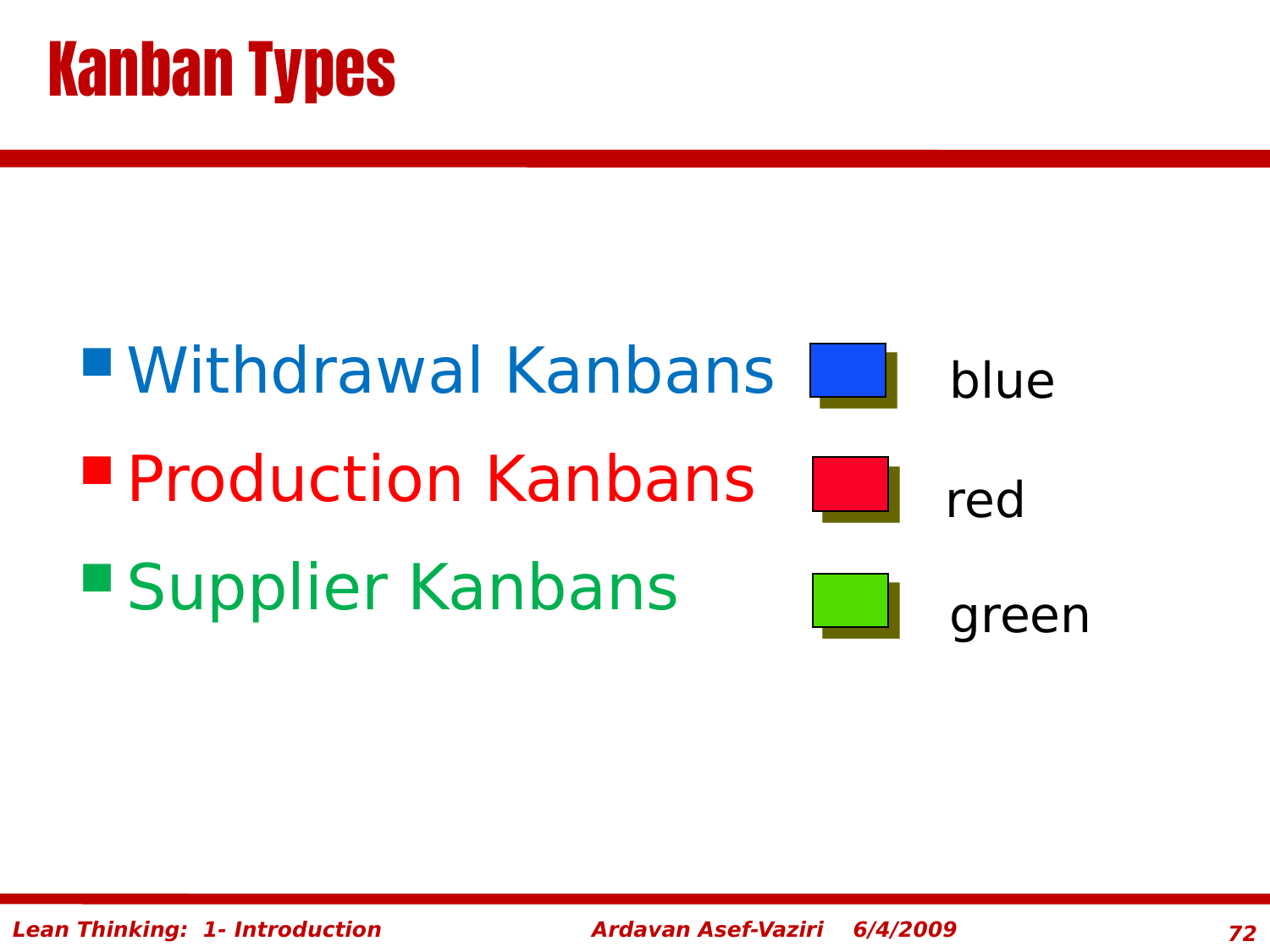

# Kanban Types
Withdrawal Kanbans
Production Kanbans
Supplier Kanbans
blue

red

green